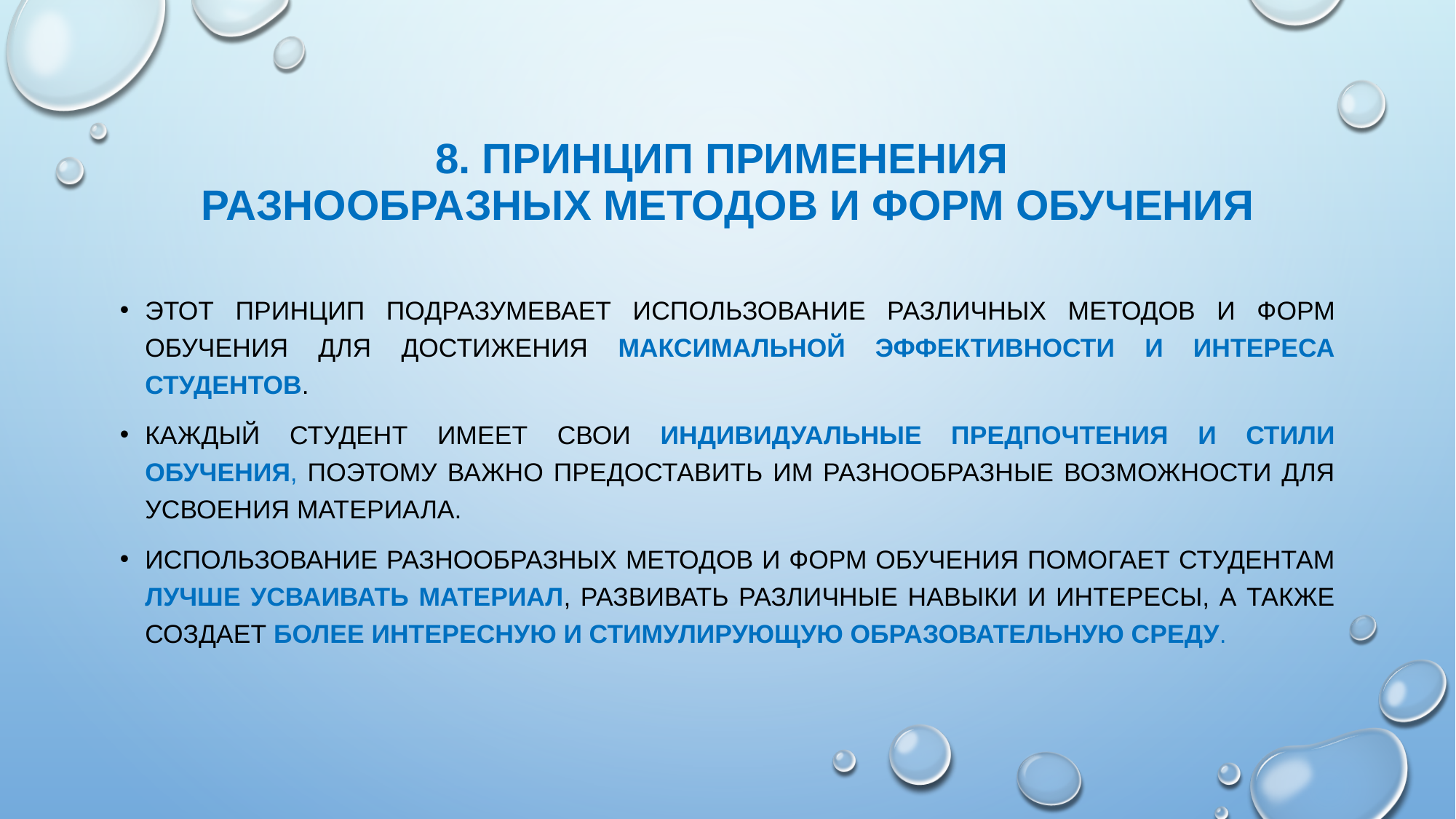

# 8. Принцип применения разнообразных методов и форм обучения
Этот принцип подразумевает использование различных методов и форм обучения для достижения максимальной эффективности и интереса студентов.
Каждый студент имеет свои индивидуальные предпочтения и стили обучения, поэтому важно предоставить им разнообразные возможности для усвоения материала.
Использование разнообразных методов и форм обучения помогает студентам лучше усваивать материал, развивать различные навыки и интересы, а также создает более интересную и стимулирующую образовательную среду.